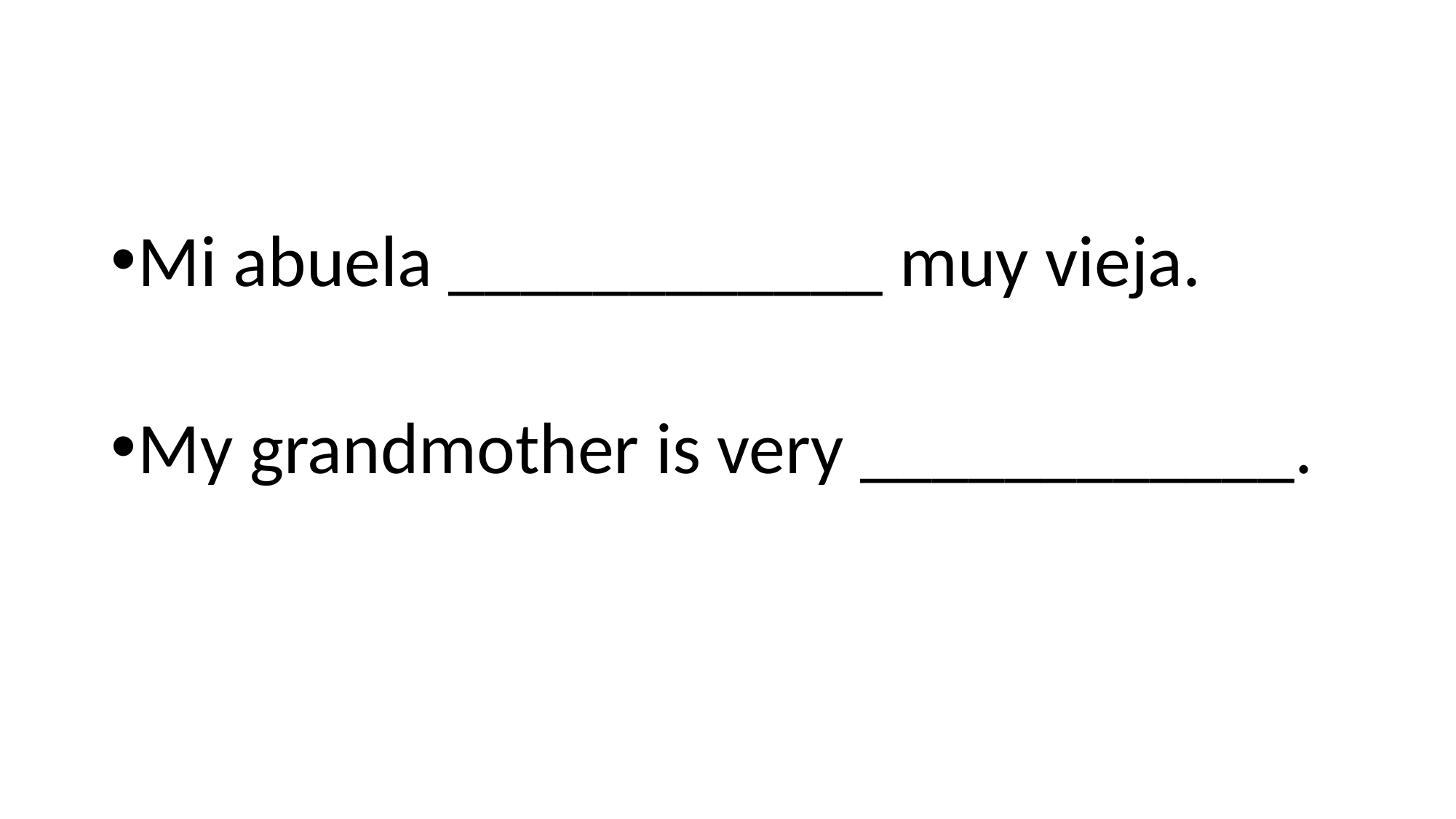

#
Mi abuela ____________ muy vieja.

My grandmother is very ____________.